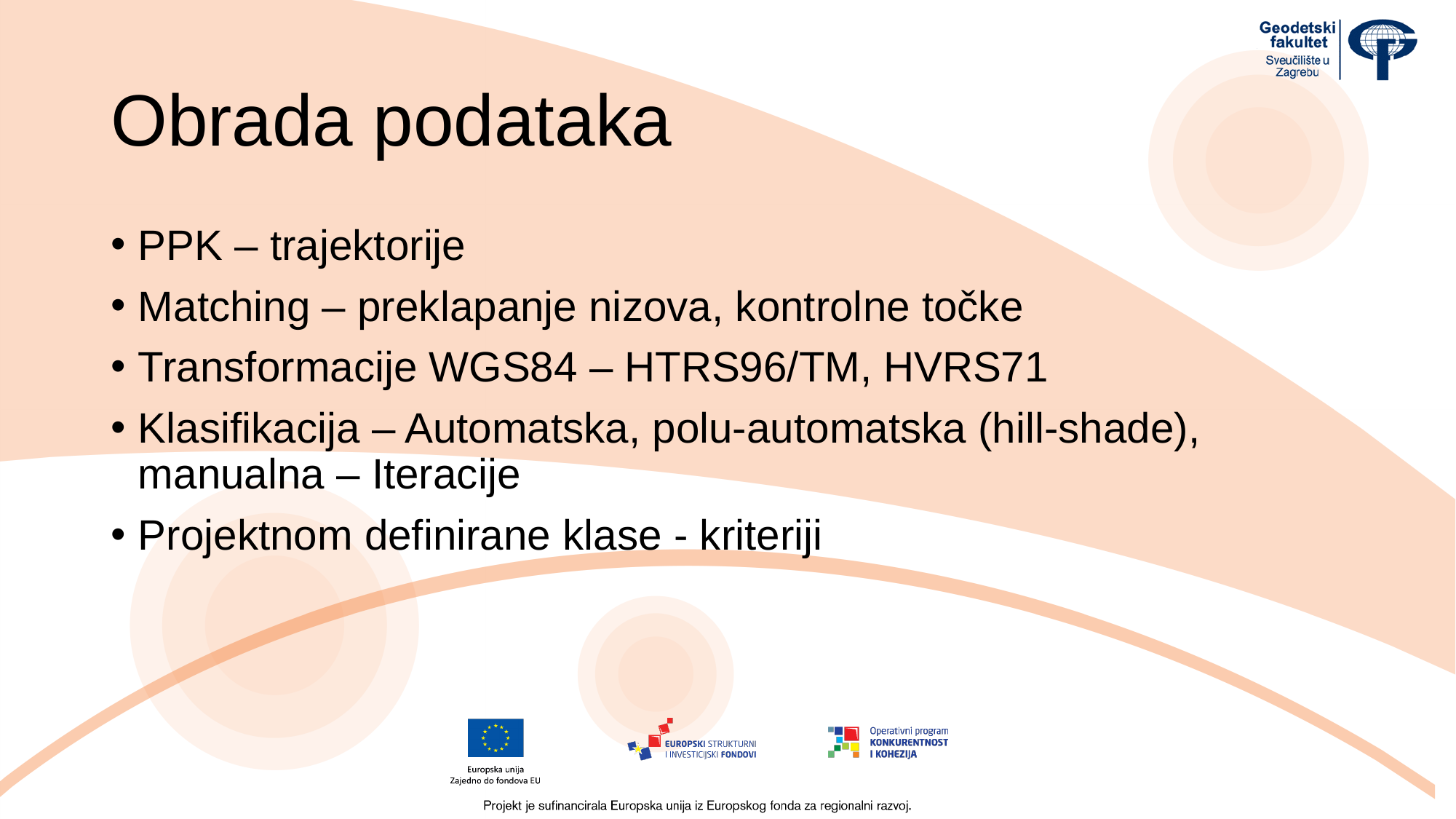

# Obrada podataka
PPK – trajektorije
Matching – preklapanje nizova, kontrolne točke
Transformacije WGS84 – HTRS96/TM, HVRS71
Klasifikacija – Automatska, polu-automatska (hill-shade), manualna – Iteracije
Projektnom definirane klase - kriteriji